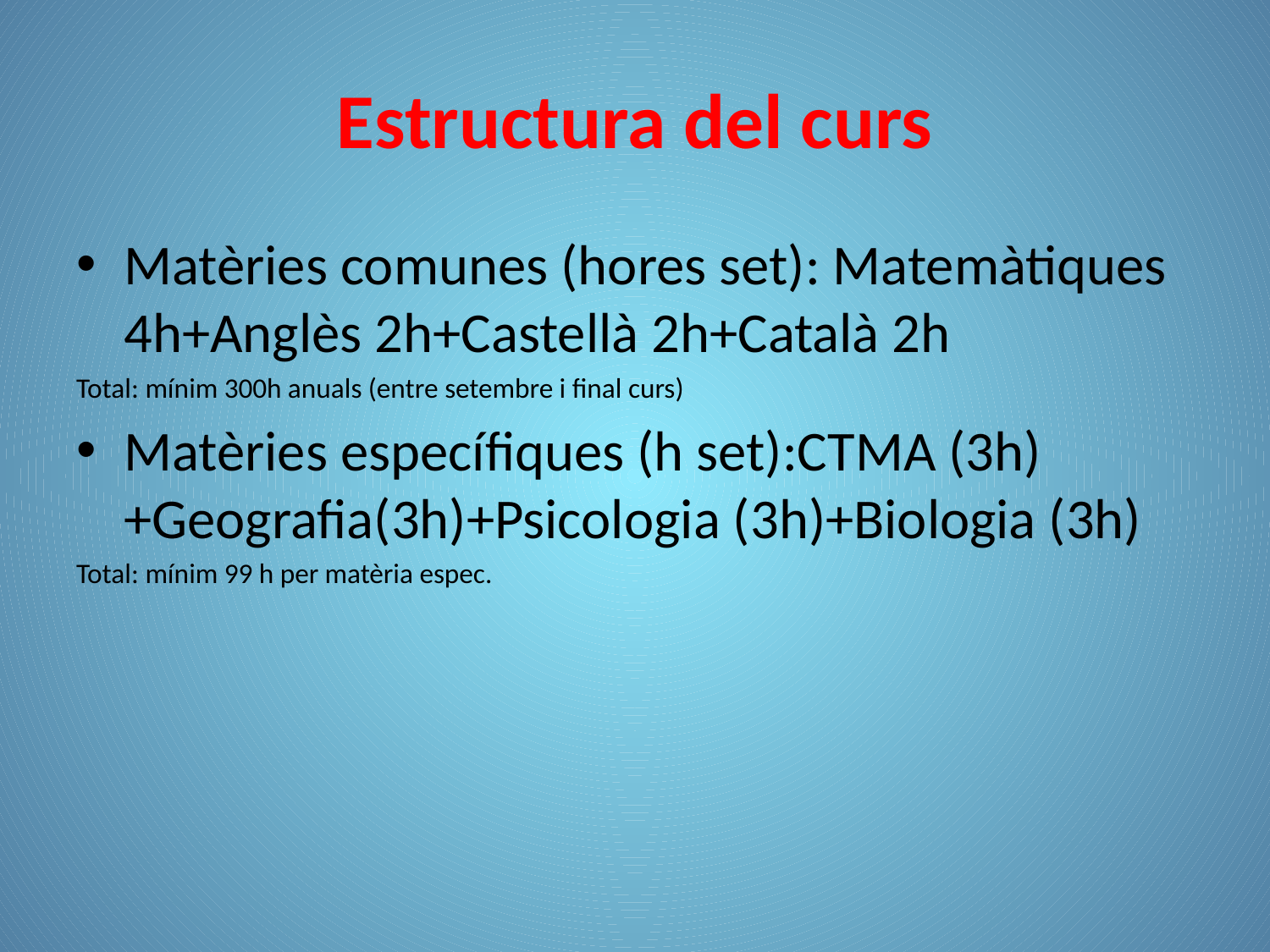

# Estructura del curs
Matèries comunes (hores set): Matemàtiques 4h+Anglès 2h+Castellà 2h+Català 2h
Total: mínim 300h anuals (entre setembre i final curs)
Matèries específiques (h set):CTMA (3h)+Geografia(3h)+Psicologia (3h)+Biologia (3h)
Total: mínim 99 h per matèria espec.